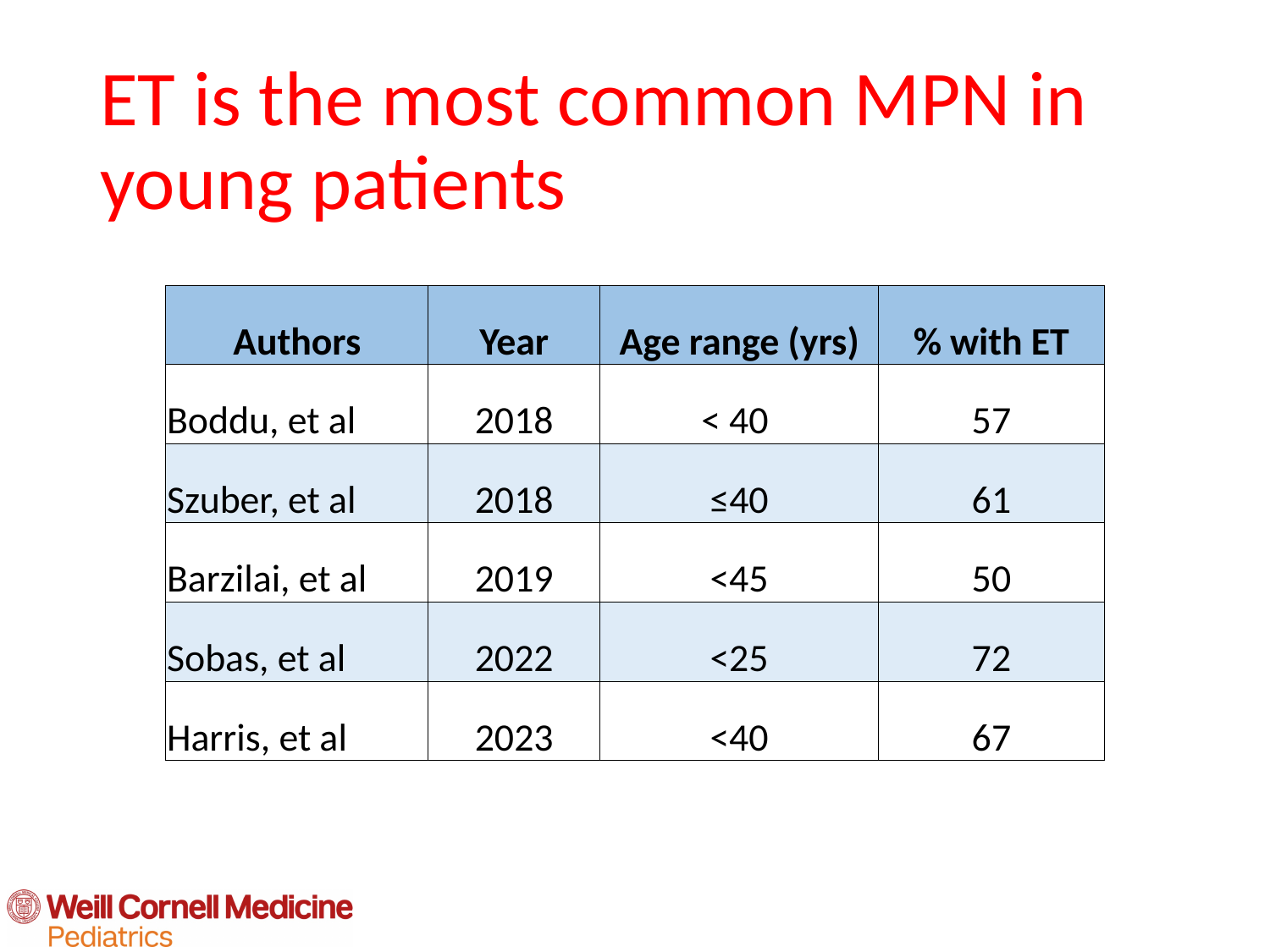

# ET is the most common MPN in young patients
| Authors | Year | Age range (yrs) | % with ET |
| --- | --- | --- | --- |
| Boddu, et al | 2018 | < 40 | 57 |
| Szuber, et al | 2018 | ≤40 | 61 |
| Barzilai, et al | 2019 | <45 | 50 |
| Sobas, et al | 2022 | <25 | 72 |
| Harris, et al | 2023 | <40 | 67 |